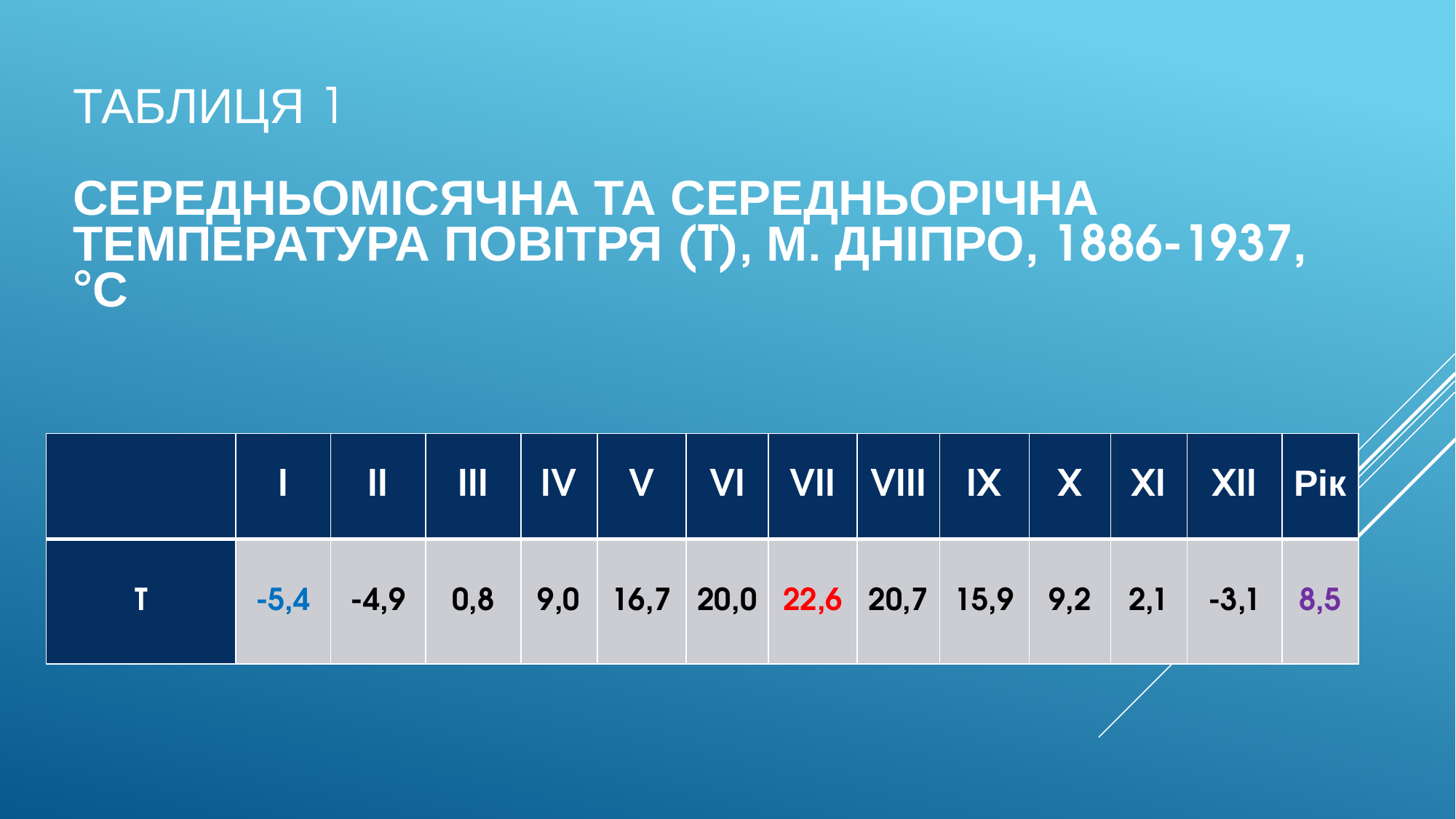

# Таблиця 1 Середньомісячна та середньорічна температура повітря (t), м. Дніпро, 1886-1937, °С
|  | I | II | III | IV | V | VI | VII | VIII | IX | X | XI | XII | Рік |
| --- | --- | --- | --- | --- | --- | --- | --- | --- | --- | --- | --- | --- | --- |
| T | -5,4 | -4,9 | 0,8 | 9,0 | 16,7 | 20,0 | 22,6 | 20,7 | 15,9 | 9,2 | 2,1 | -3,1 | 8,5 |